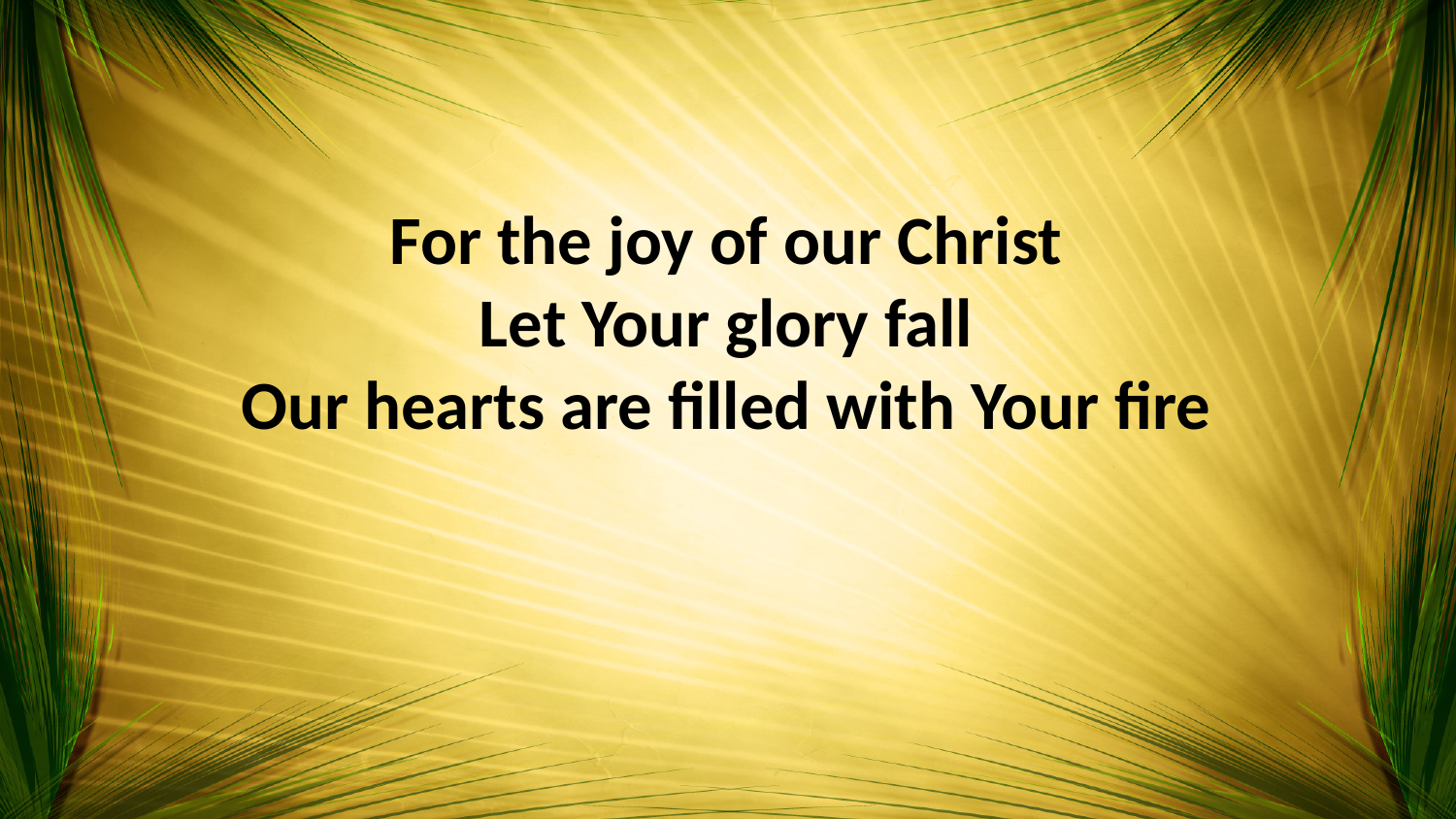

For the joy of our Christ
Let Your glory fall
Our hearts are filled with Your fire